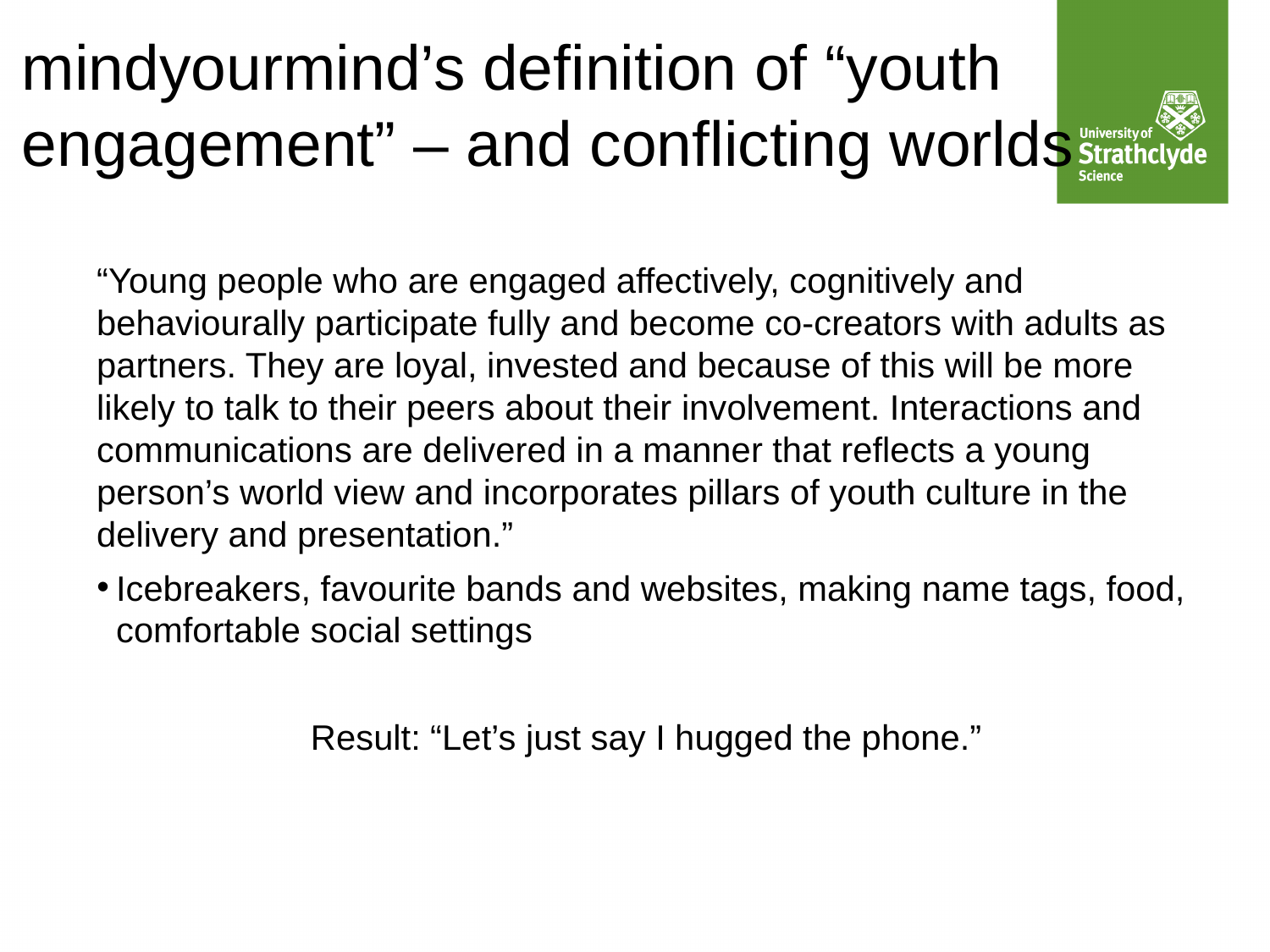

# mindyourmind’s definition of “youth engagement” – and conflicting worlds
“Young people who are engaged affectively, cognitively and behaviourally participate fully and become co-creators with adults as partners. They are loyal, invested and because of this will be more likely to talk to their peers about their involvement. Interactions and communications are delivered in a manner that reflects a young person’s world view and incorporates pillars of youth culture in the delivery and presentation.”
Icebreakers, favourite bands and websites, making name tags, food, comfortable social settings

 Result: “Let’s just say I hugged the phone.”